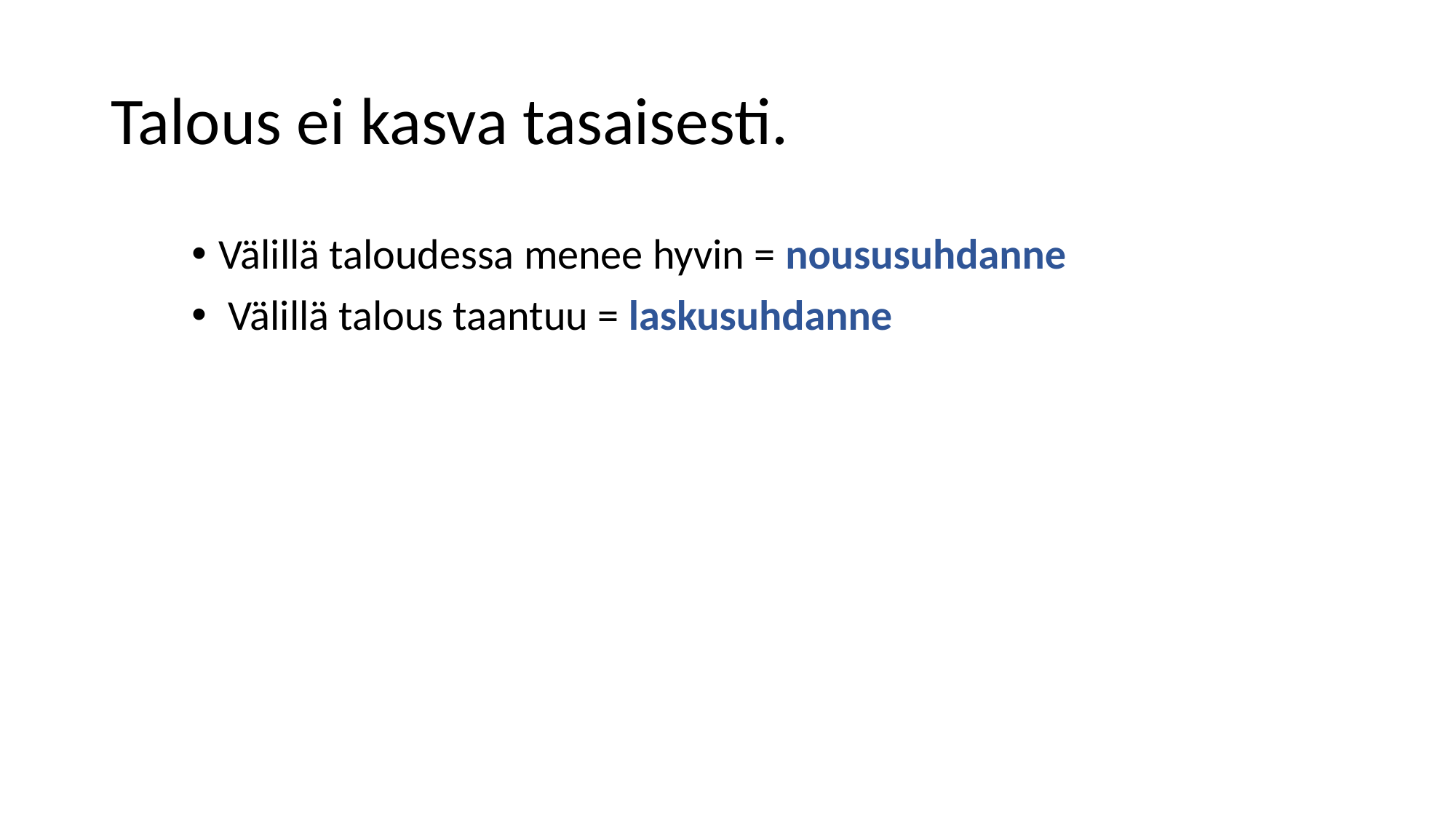

# Talous ei kasva tasaisesti.
Välillä taloudessa menee hyvin = noususuhdanne
 Välillä talous taantuu = laskusuhdanne